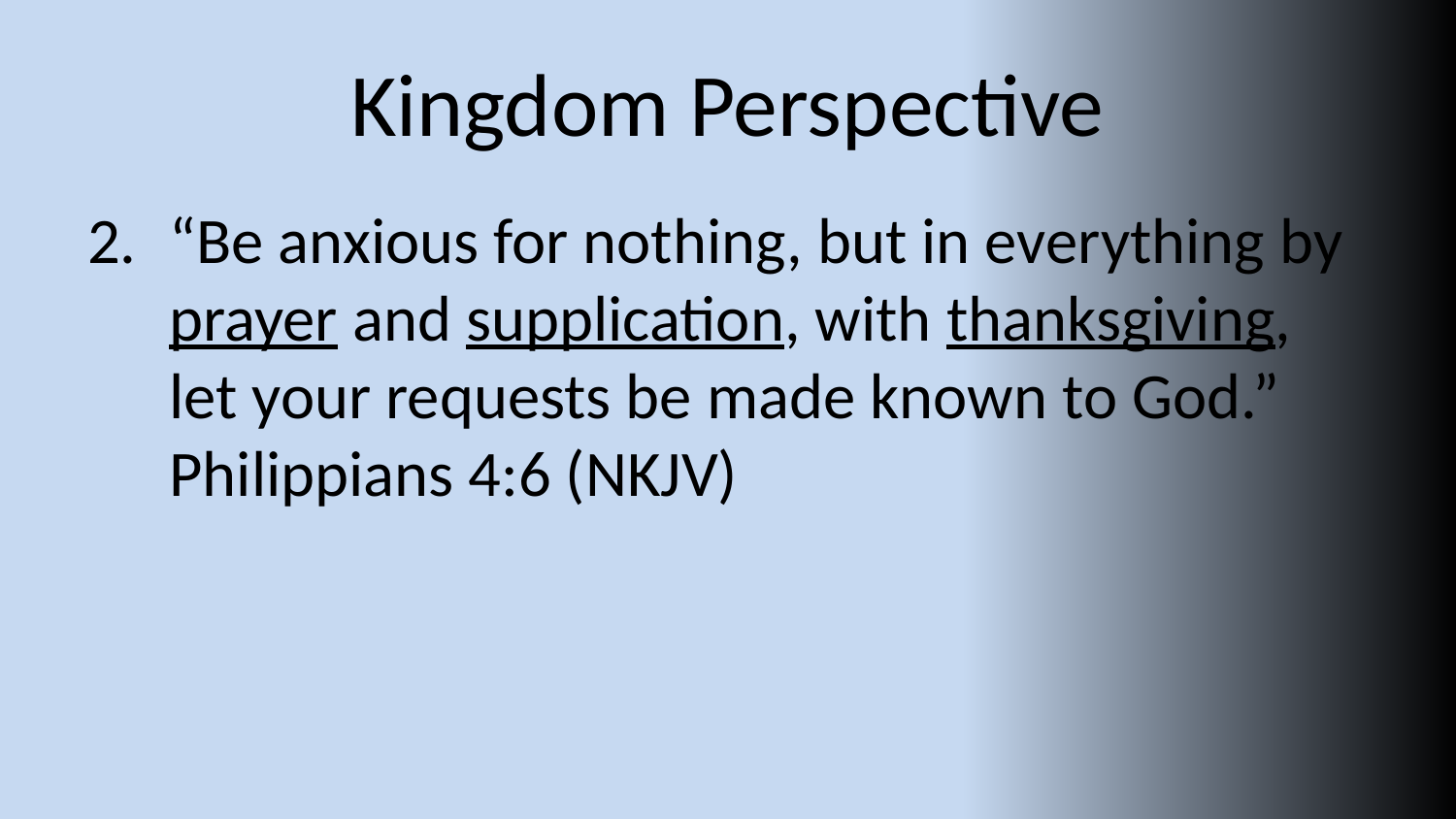

# Kingdom Perspective
“Be anxious for nothing, but in everything by prayer and supplication, with thanksgiving, let your requests be made known to God.” Philippians 4:6 (NKJV)